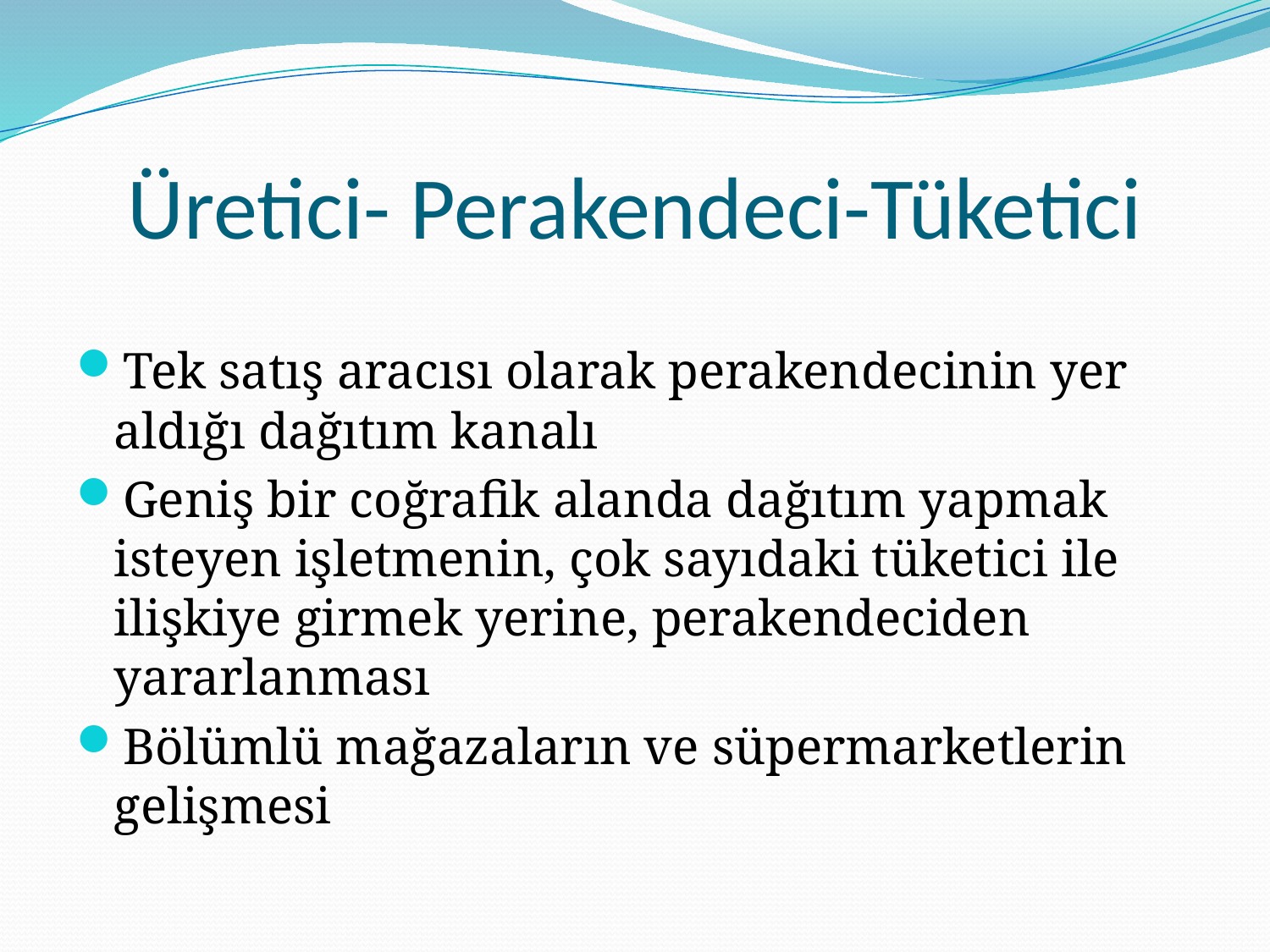

# Üretici- Perakendeci-Tüketici

Tek satış aracısı olarak perakendecinin yer aldığı dağıtım kanalı
Geniş bir coğrafik alanda dağıtım yapmak isteyen işletmenin, çok sayıdaki tüketici ile ilişkiye girmek yerine, perakendeciden yararlanması
Bölümlü mağazaların ve süpermarketlerin gelişmesi